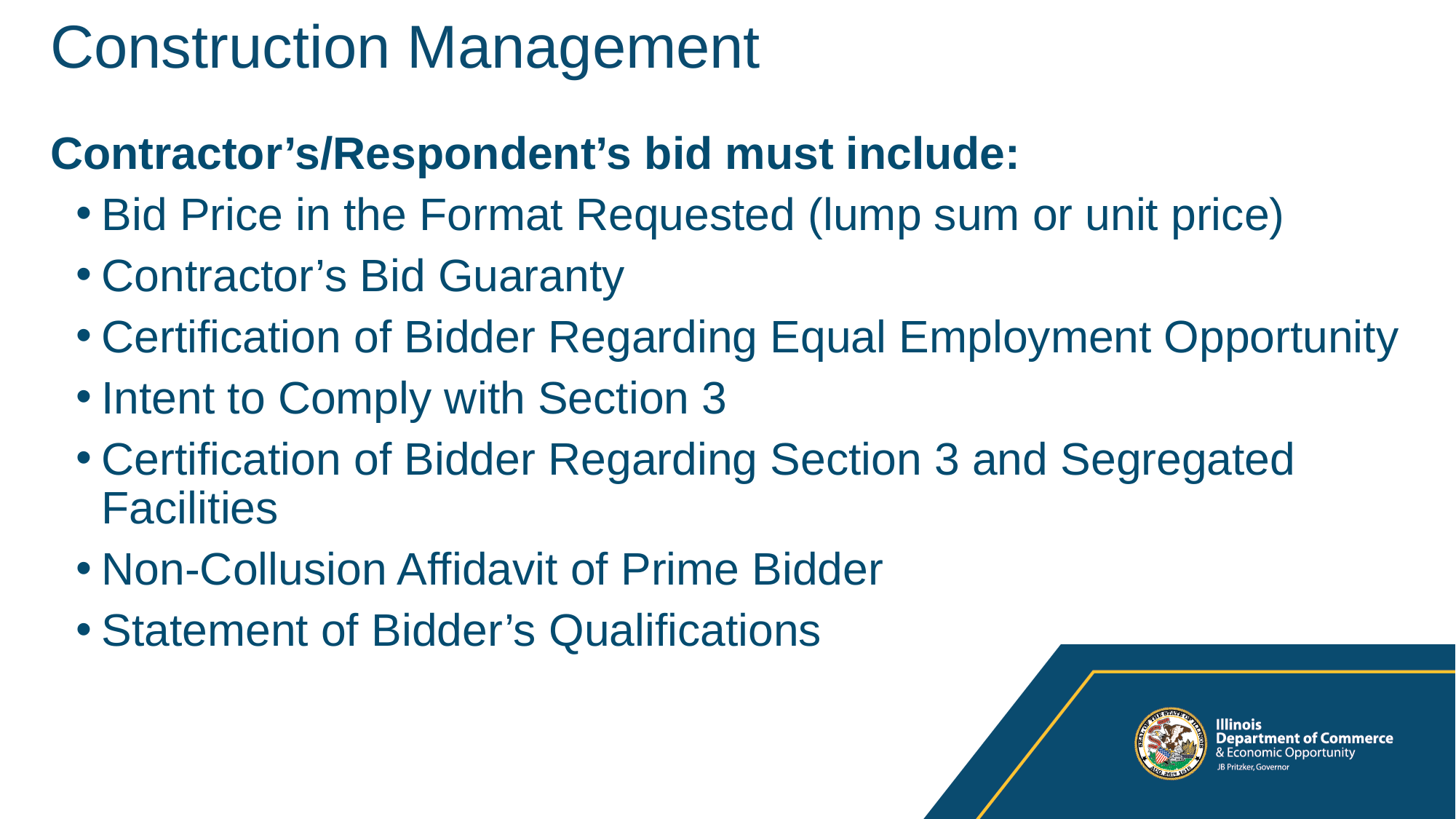

# Construction Management
Contractor’s/Respondent’s bid must include:
Bid Price in the Format Requested (lump sum or unit price)
Contractor’s Bid Guaranty
Certification of Bidder Regarding Equal Employment Opportunity
Intent to Comply with Section 3
Certification of Bidder Regarding Section 3 and Segregated Facilities
Non-Collusion Affidavit of Prime Bidder
Statement of Bidder’s Qualifications